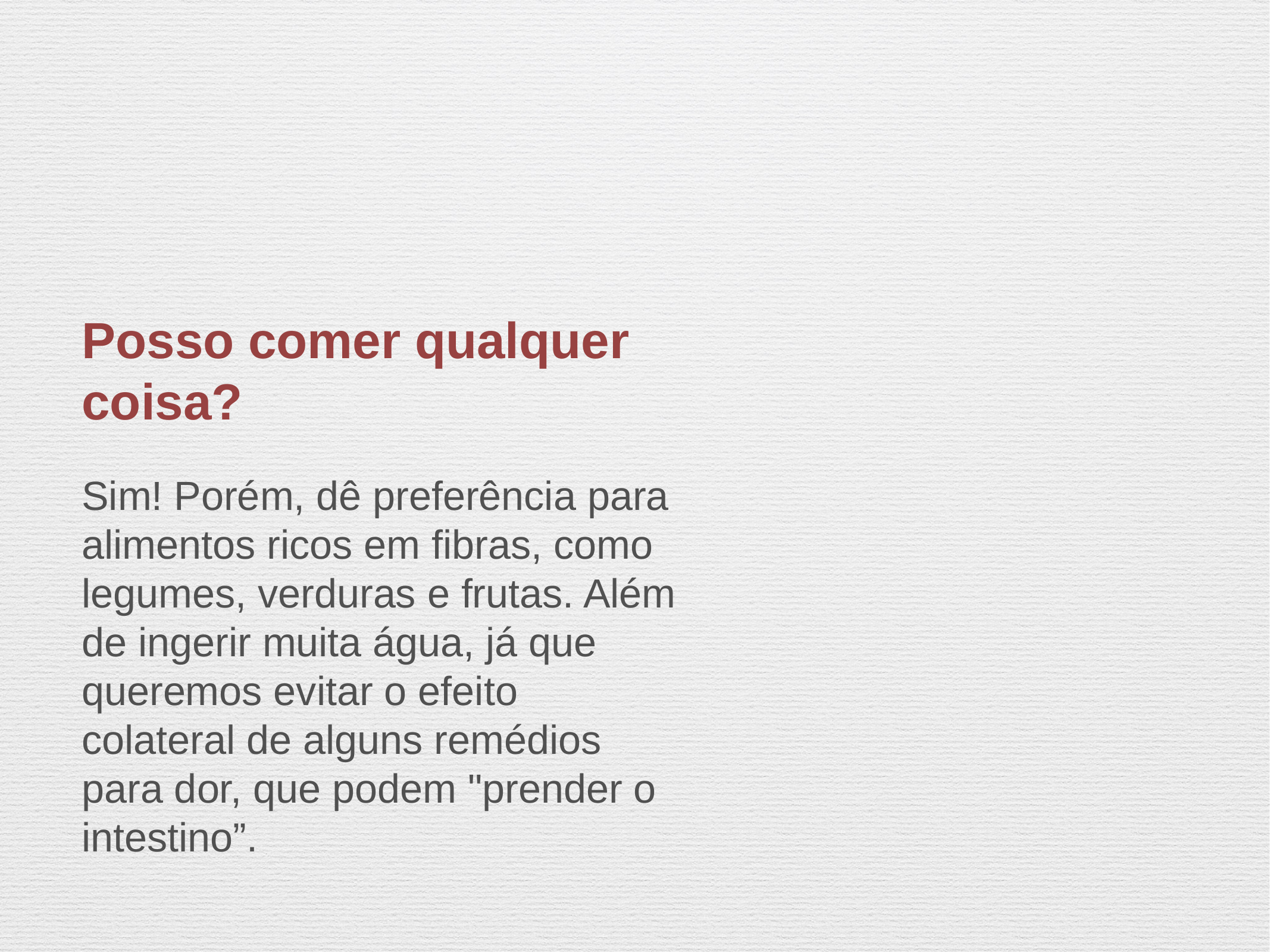

#
Posso comer qualquer coisa?
Sim! Porém, dê preferência para alimentos ricos em fibras, como legumes, verduras e frutas. Além de ingerir muita água, já que queremos evitar o efeito colateral de alguns remédios para dor, que podem "prender o intestino”.